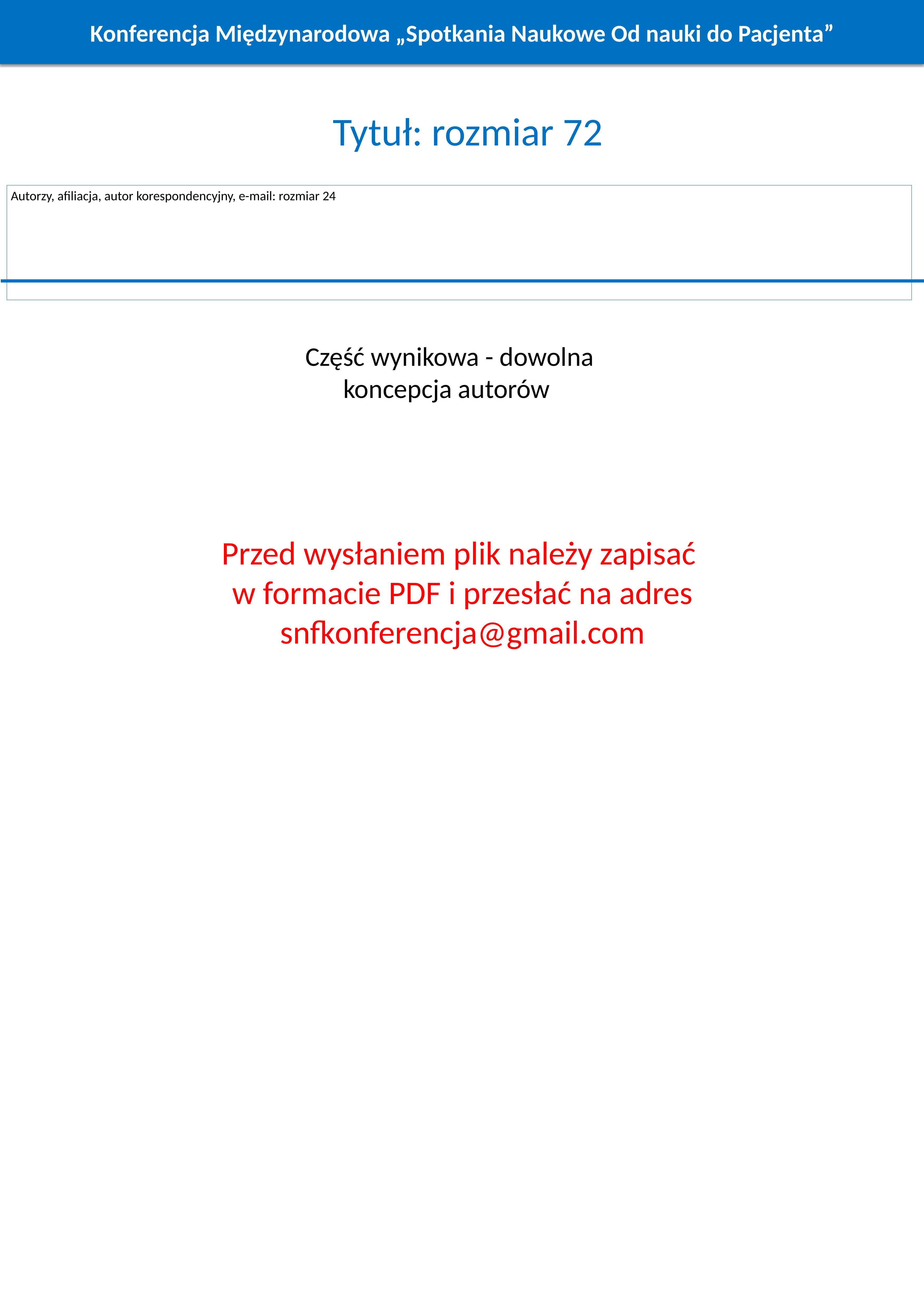

Konferencja Międzynarodowa „Spotkania Naukowe Od nauki do Pacjenta”
Tytuł: rozmiar 72
Autorzy, afiliacja, autor korespondencyjny, e-mail: rozmiar 24

Część wynikowa - dowolna koncepcja autorów
Przed wysłaniem plik należy zapisać
w formacie PDF i przesłać na adres snfkonferencja@gmail.com